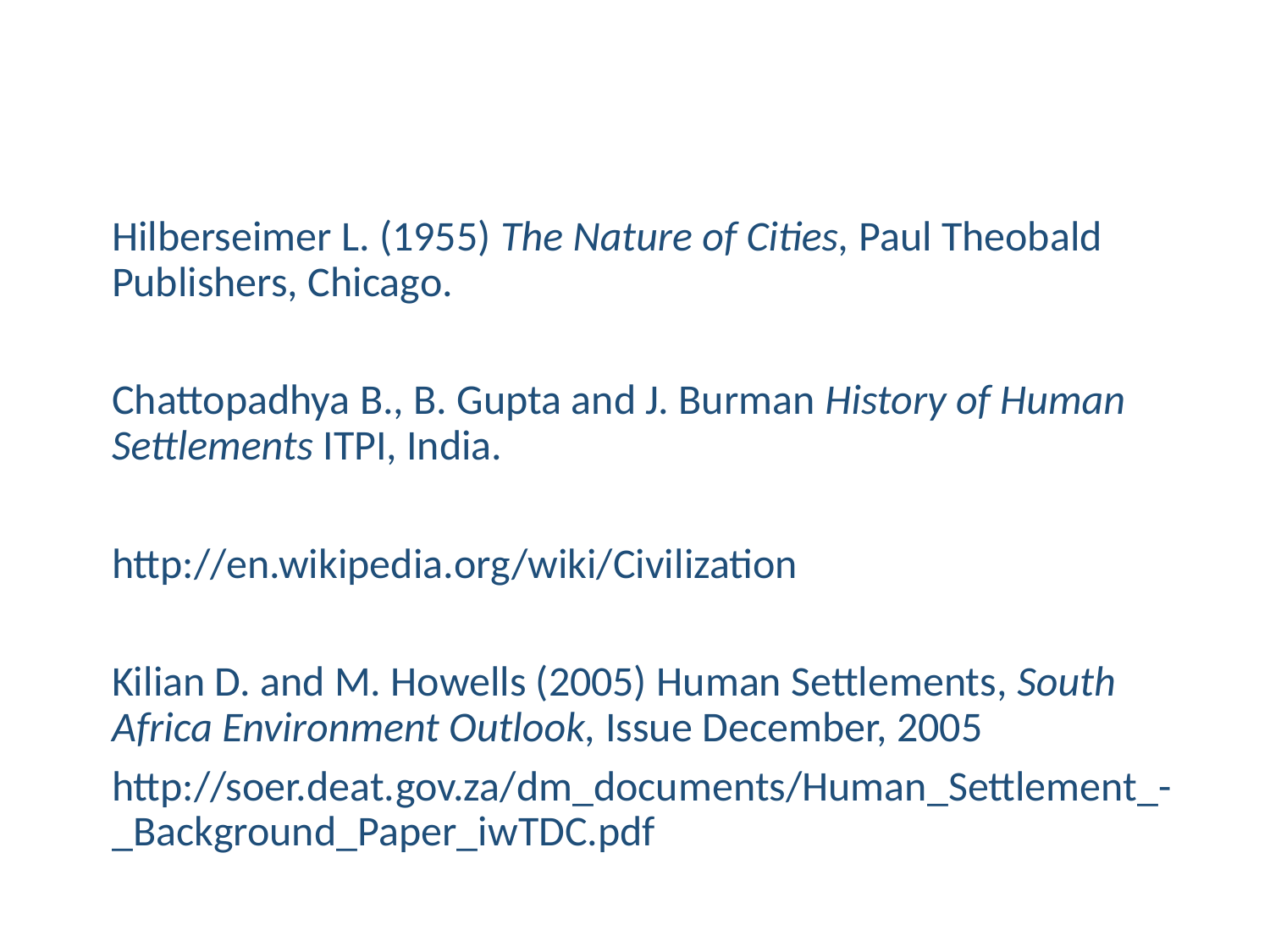

# REFERENCES
Hilberseimer L. (1955) The Nature of Cities, Paul Theobald Publishers, Chicago.

Chattopadhya B., B. Gupta and J. Burman History of Human Settlements ITPI, India.

http://en.wikipedia.org/wiki/Civilization

Kilian D. and M. Howells (2005) Human Settlements, South Africa Environment Outlook, Issue December, 2005
http://soer.deat.gov.za/dm_documents/Human_Settlement_-_Background_Paper_iwTDC.pdf